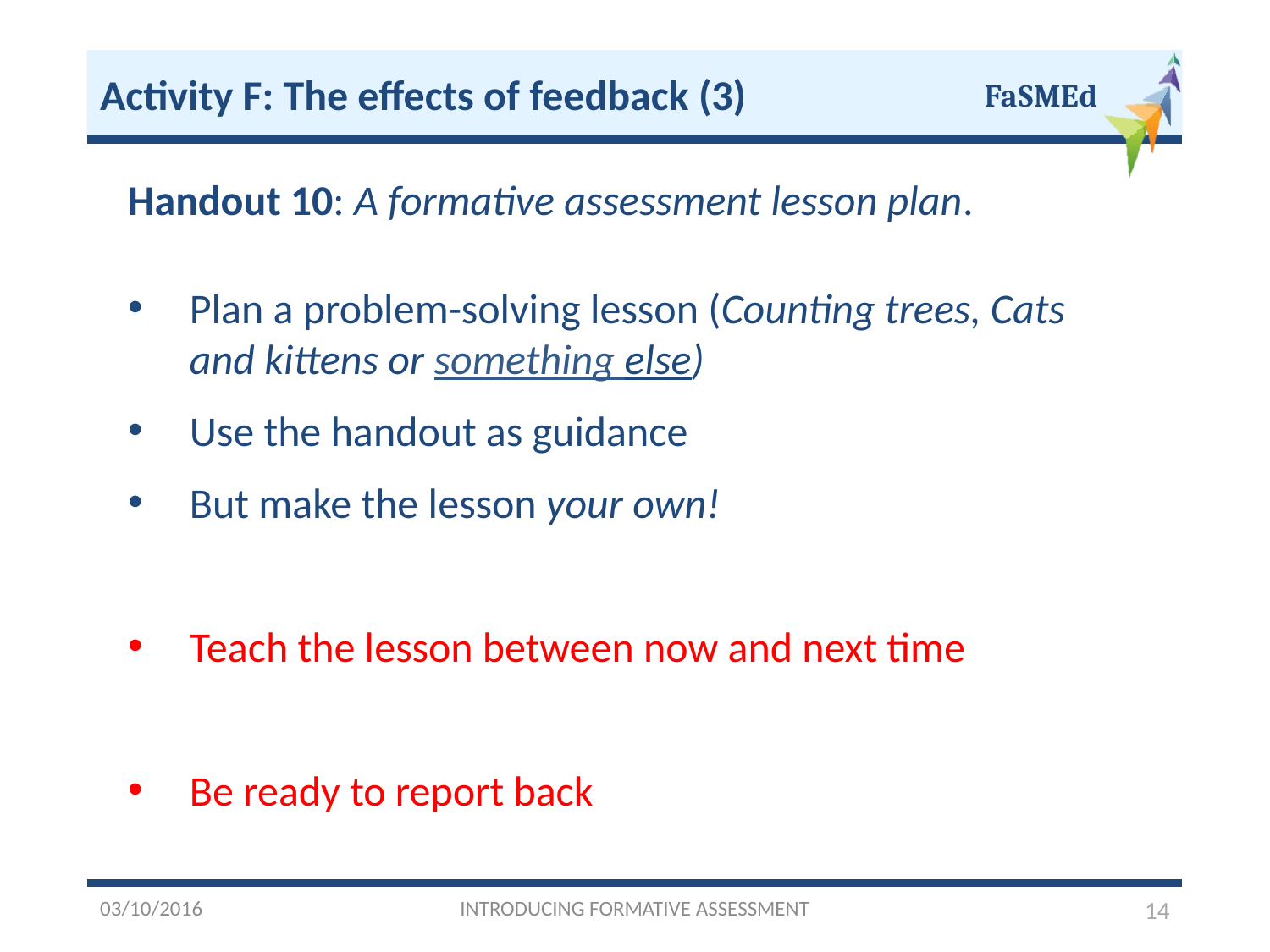

Activity F: The effects of feedback (3)
Handout 10: A formative assessment lesson plan.
Plan a problem-solving lesson (Counting trees, Cats and kittens or something else)
Use the handout as guidance
But make the lesson your own!

Teach the lesson between now and next time

Be ready to report back
03/10/2016
INTRODUCING FORMATIVE ASSESSMENT